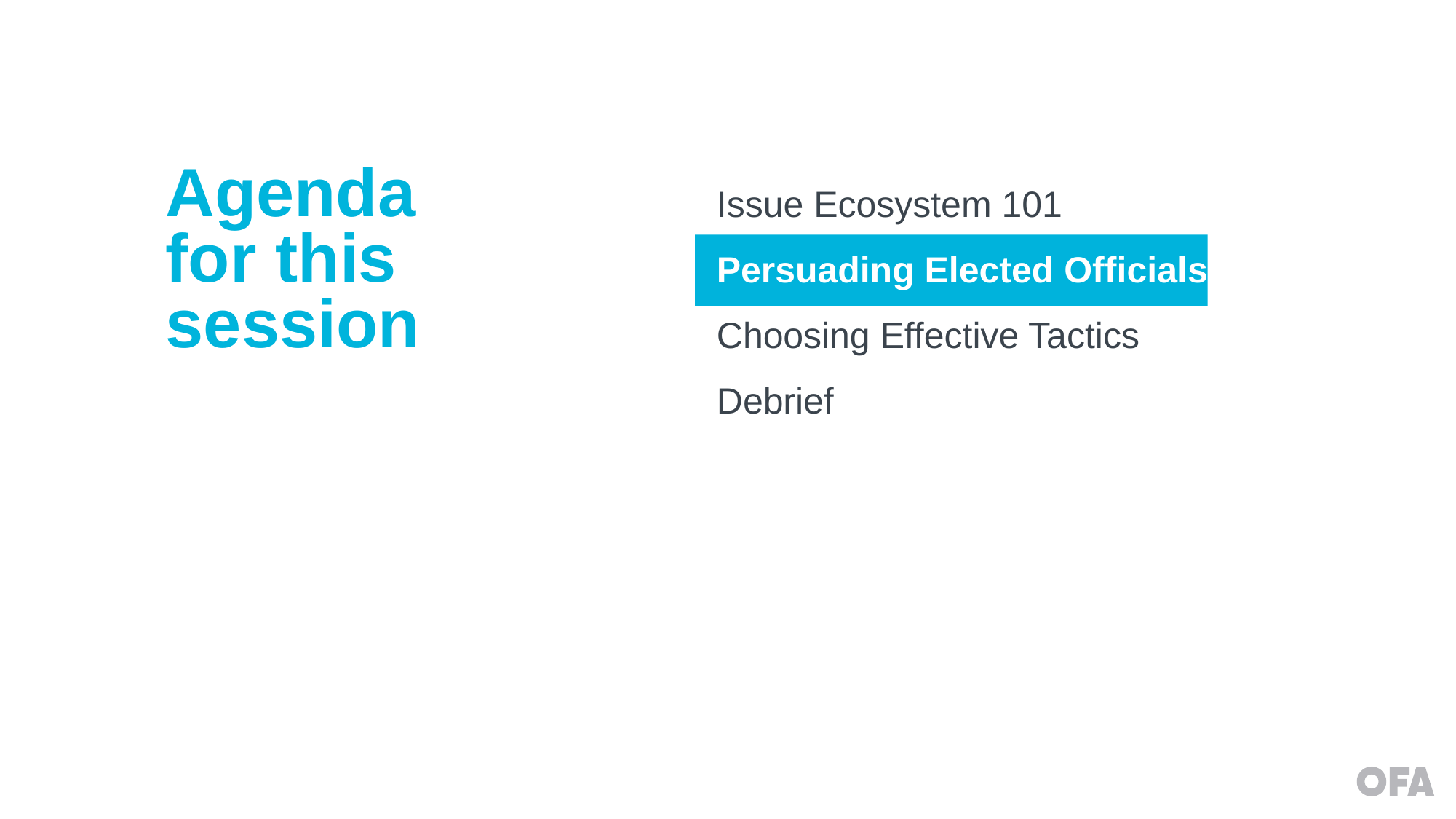

Issue Ecosystem 101
Persuading Elected Officials
Choosing Effective Tactics
Debrief
Agenda
for this
session